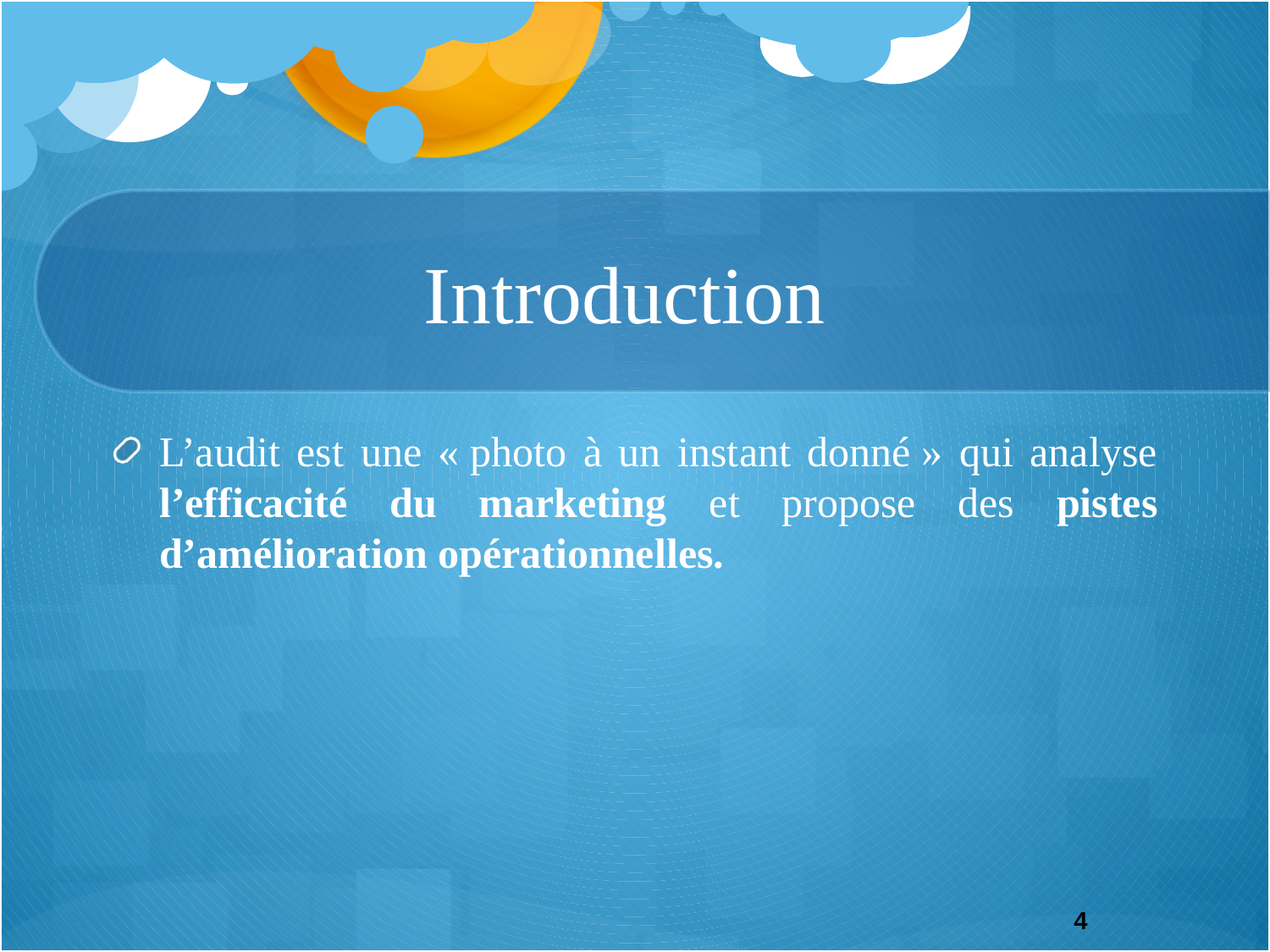

# Introduction
L’audit est une « photo à un instant donné » qui analyse l’efficacité du marketing et propose des pistes d’amélioration opérationnelles.
4